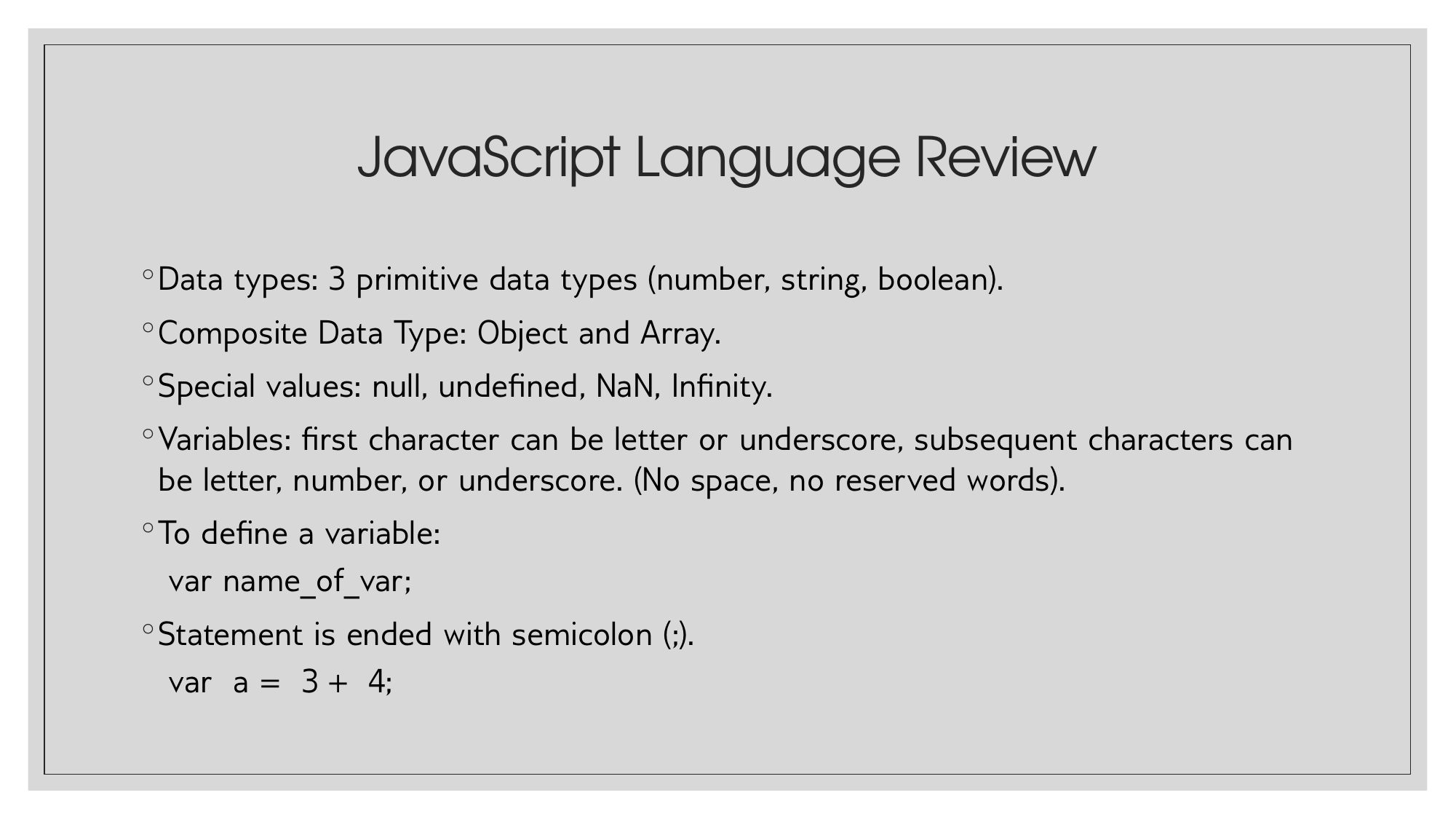

# JavaScript Language Review
Data types: 3 primitive data types (number, string, boolean).
Composite Data Type: Object and Array.
Special values: null, undefined, NaN, Infinity.
Variables: first character can be letter or underscore, subsequent characters can be letter, number, or underscore. (No space, no reserved words).
To define a variable:
var name_of_var;
Statement is ended with semicolon (;).
var  a =  3 +  4;